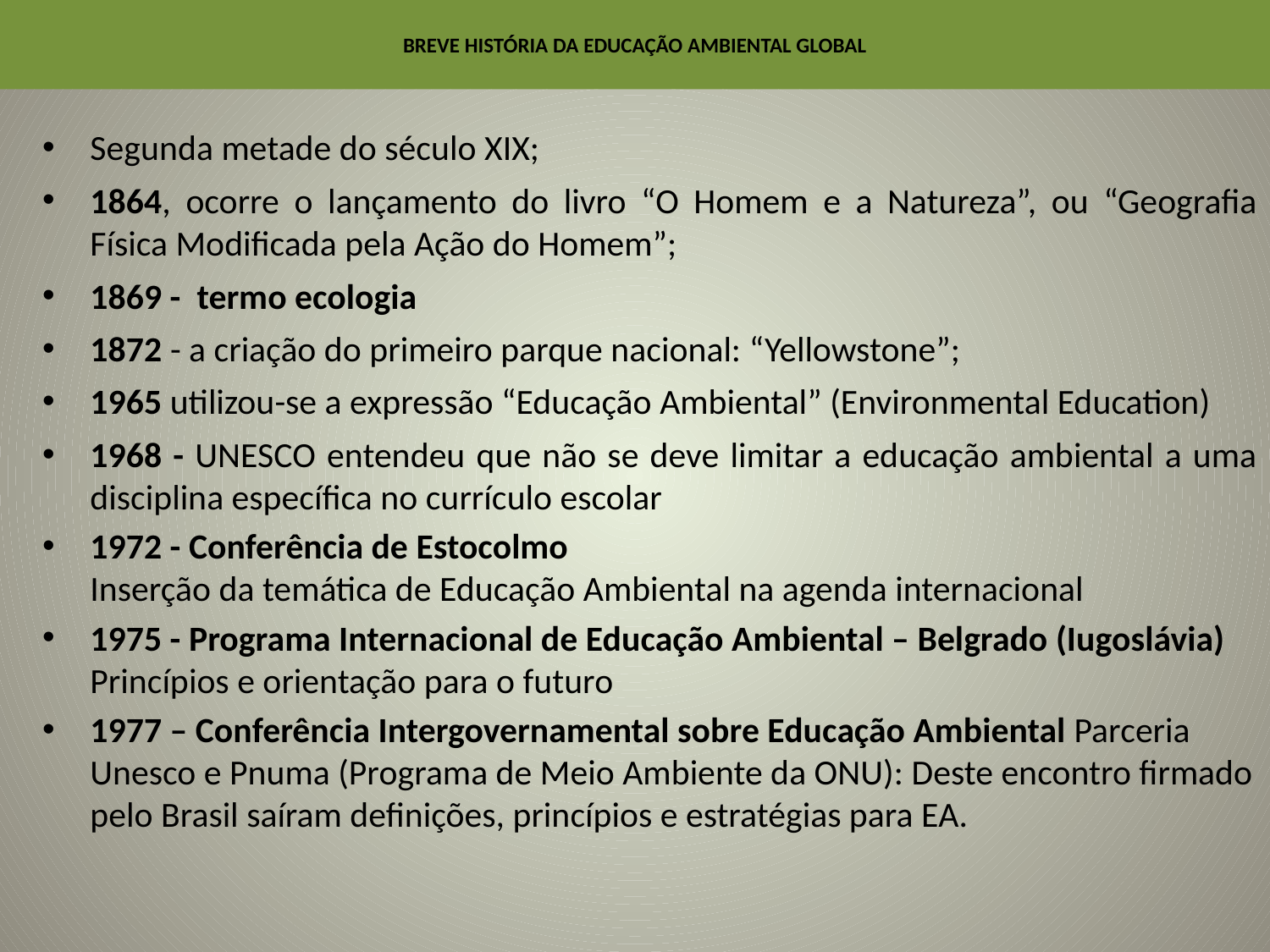

# BREVE HISTÓRIA DA EDUCAÇÃO AMBIENTAL GLOBAL
Segunda metade do século XIX;
1864, ocorre o lançamento do livro “O Homem e a Natureza”, ou “Geografia Física Modificada pela Ação do Homem”;
1869 -  termo ecologia
1872 - a criação do primeiro parque nacional: “Yellowstone”;
1965 utilizou-se a expressão “Educação Ambiental” (Environmental Education)
1968 - UNESCO entendeu que não se deve limitar a educação ambiental a uma disciplina específica no currículo escolar
1972 - Conferência de Estocolmo
Inserção da temática de Educação Ambiental na agenda internacional
1975 - Programa Internacional de Educação Ambiental – Belgrado (Iugoslávia) Princípios e orientação para o futuro
1977 – Conferência Intergovernamental sobre Educação Ambiental Parceria Unesco e Pnuma (Programa de Meio Ambiente da ONU): Deste encontro firmado pelo Brasil saíram definições, princípios e estratégias para EA.